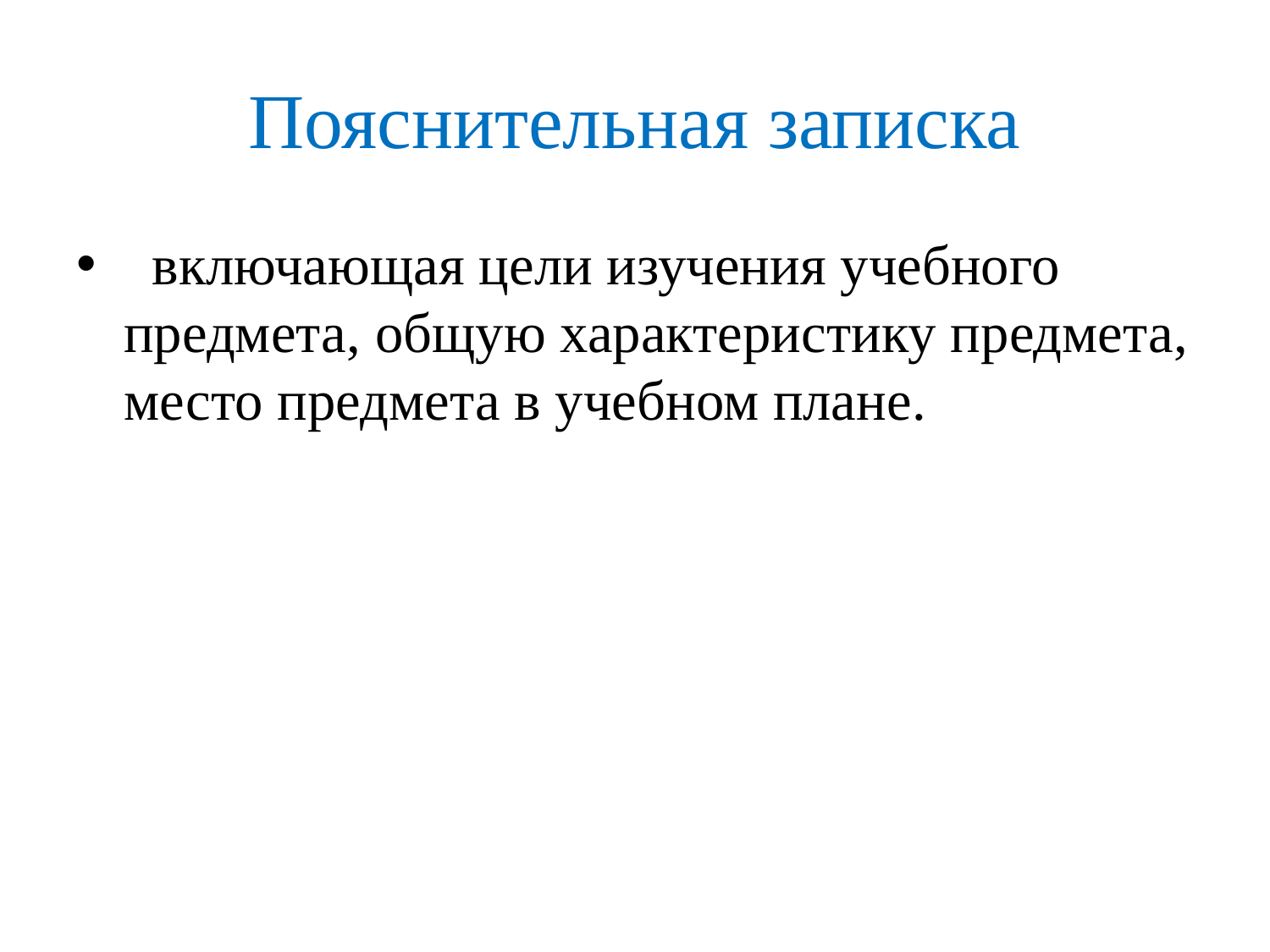

# Пояснительная записка
  включающая цели изучения учебного предмета, общую характеристику предмета, место предмета в учебном плане.